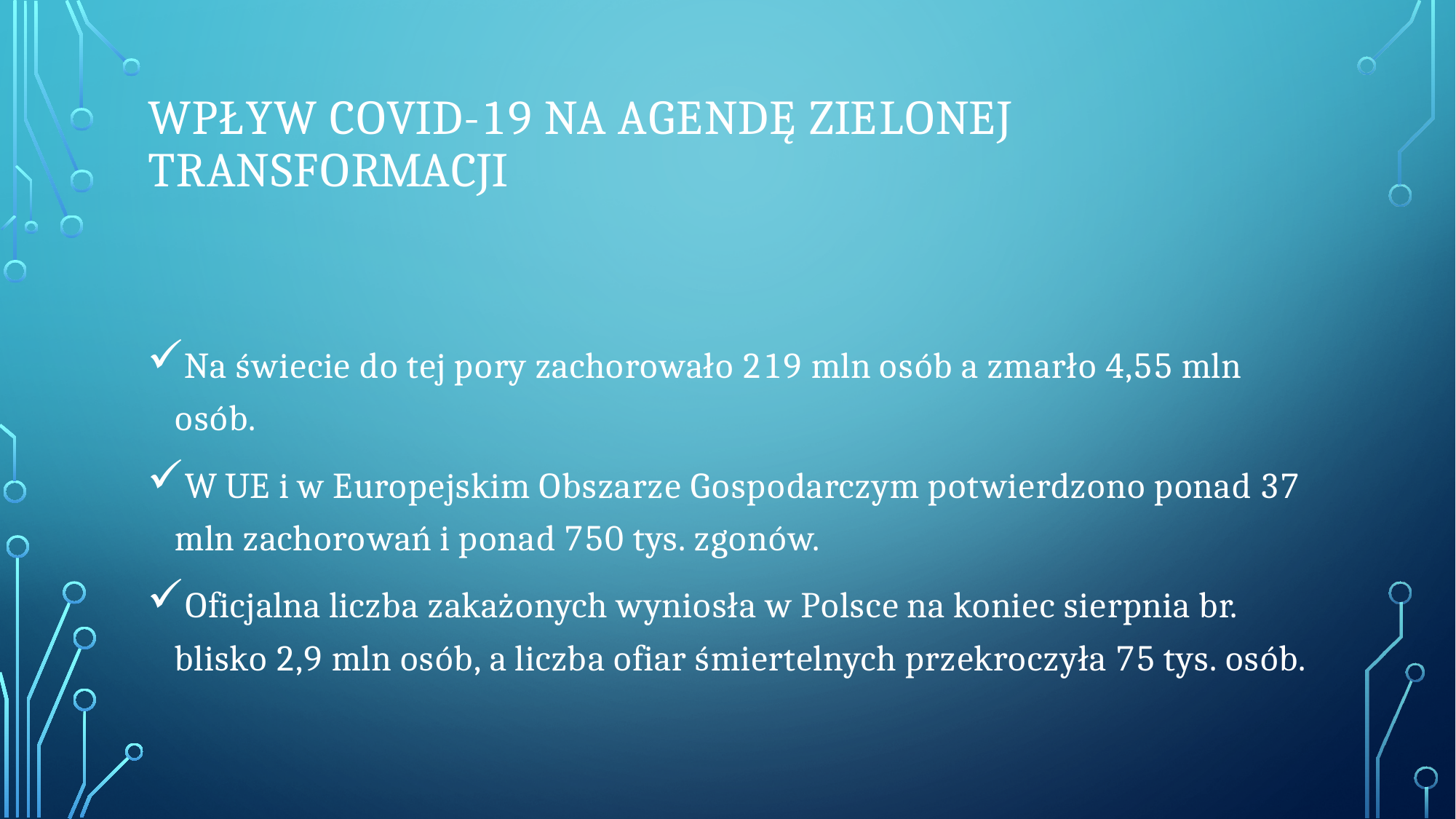

# Wpływ COVID-19 na Agendę Zielonej transformacji

Na świecie do tej pory zachorowało 219 mln osób a zmarło 4,55 mln osób.
W UE i w Europejskim Obszarze Gospodarczym potwierdzono ponad 37 mln zachorowań i ponad 750 tys. zgonów.
Oficjalna liczba zakażonych wyniosła w Polsce na koniec sierpnia br. blisko 2,9 mln osób, a liczba ofiar śmiertelnych przekroczyła 75 tys. osób.